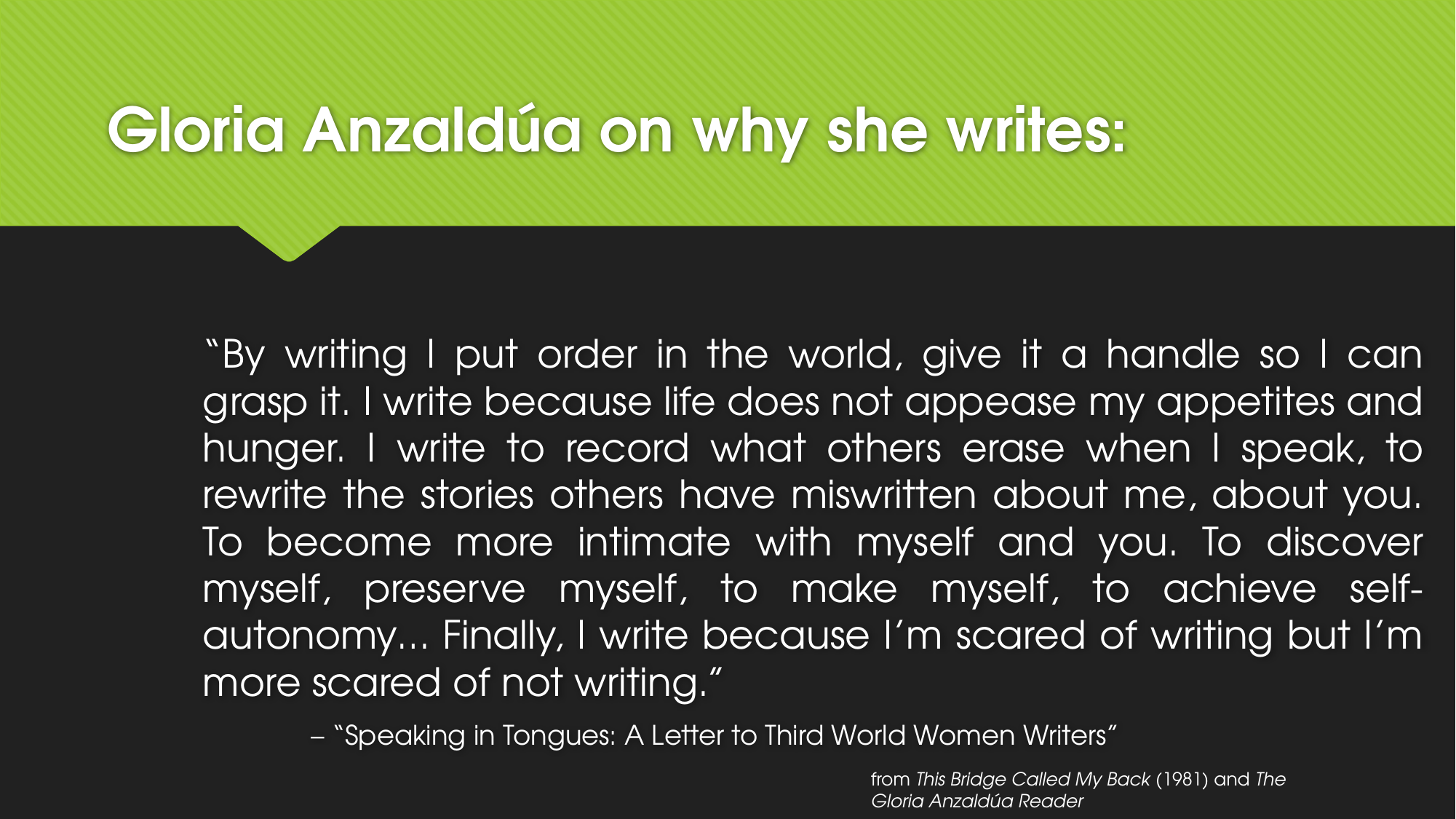

# Gloria Anzaldúa on why she writes:

“By writing I put order in the world, give it a handle so I can grasp it. I write because life does not appease my appetites and hunger. I write to record what others erase when I speak, to rewrite the stories others have miswritten about me, about you. To become more intimate with myself and you. To discover myself, preserve myself, to make myself, to achieve self-autonomy… Finally, I write because I’m scared of writing but I’m more scared of not writing.”
							– “Speaking in Tongues: A Letter to Third World Women Writers”
from This Bridge Called My Back (1981) and The Gloria Anzaldúa Reader